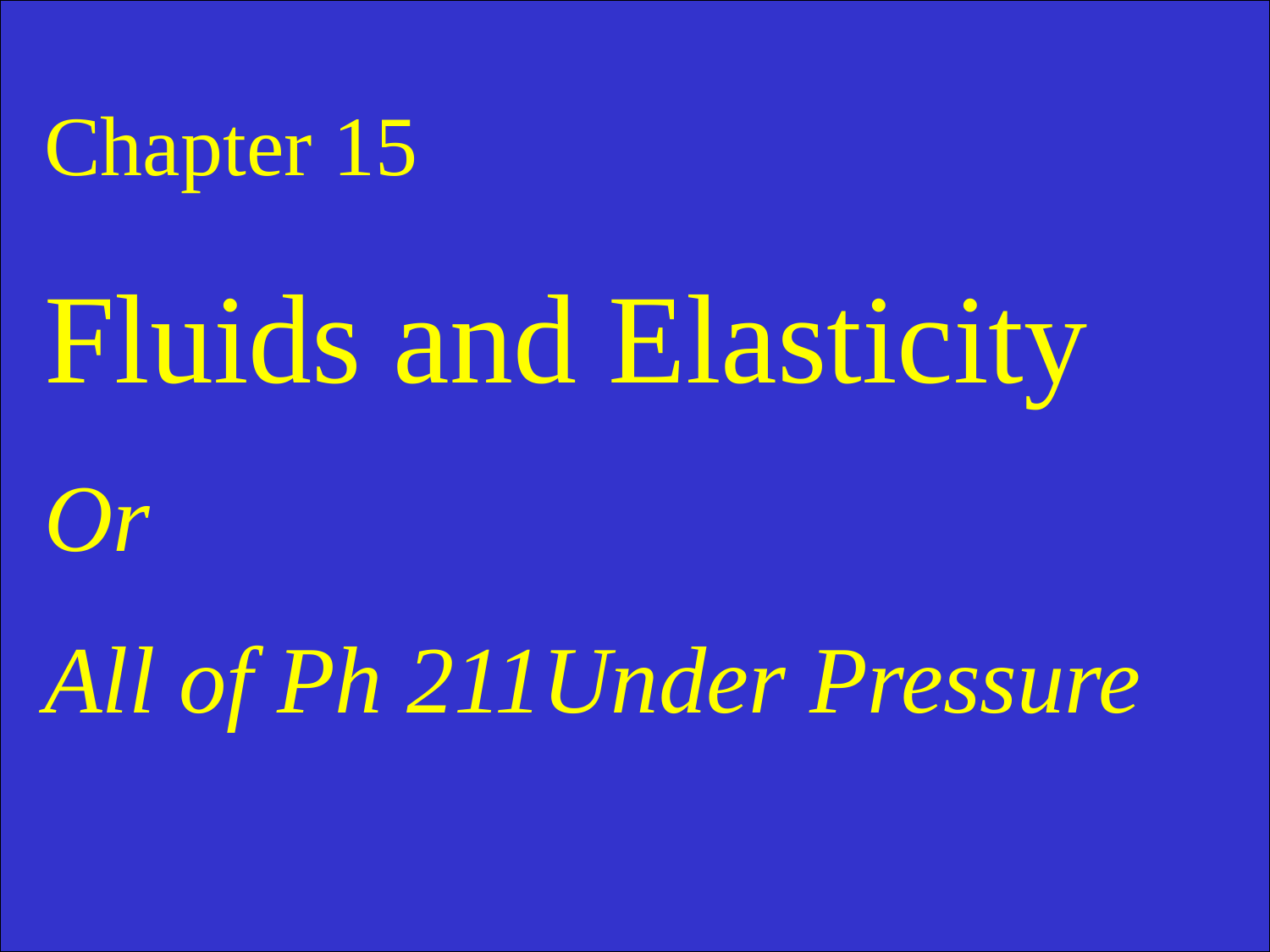

Chapter 15
Fluids and Elasticity
Or
All of Ph 211Under Pressure